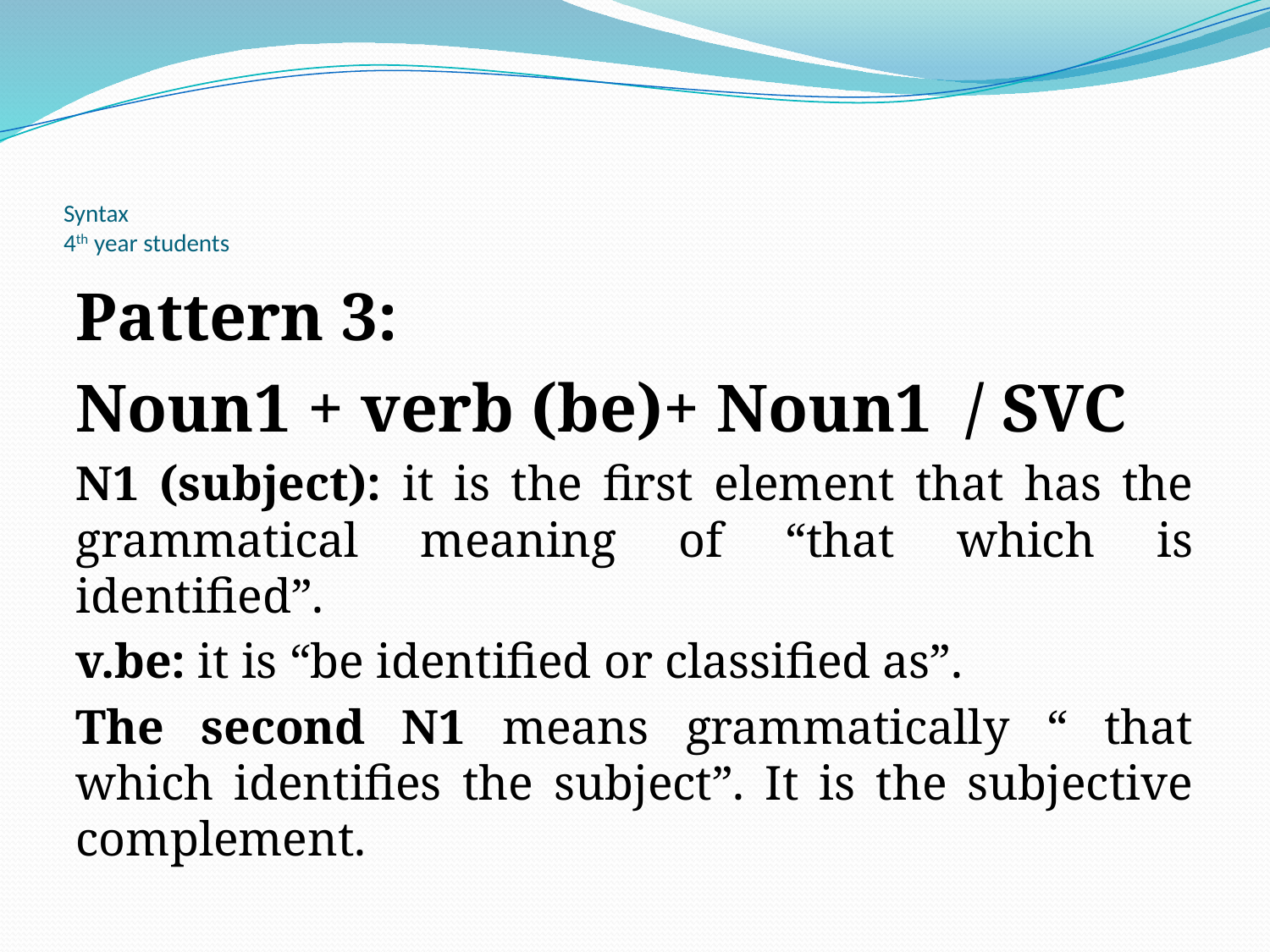

# Syntax 4th year students
Pattern 3:
Noun1 + verb (be)+ Noun1  / SVC
N1 (subject): it is the first element that has the grammatical meaning of “that which is identified”.
v.be: it is “be identified or classified as”.
The second N1 means grammatically “ that which identifies the subject”. It is the subjective complement.